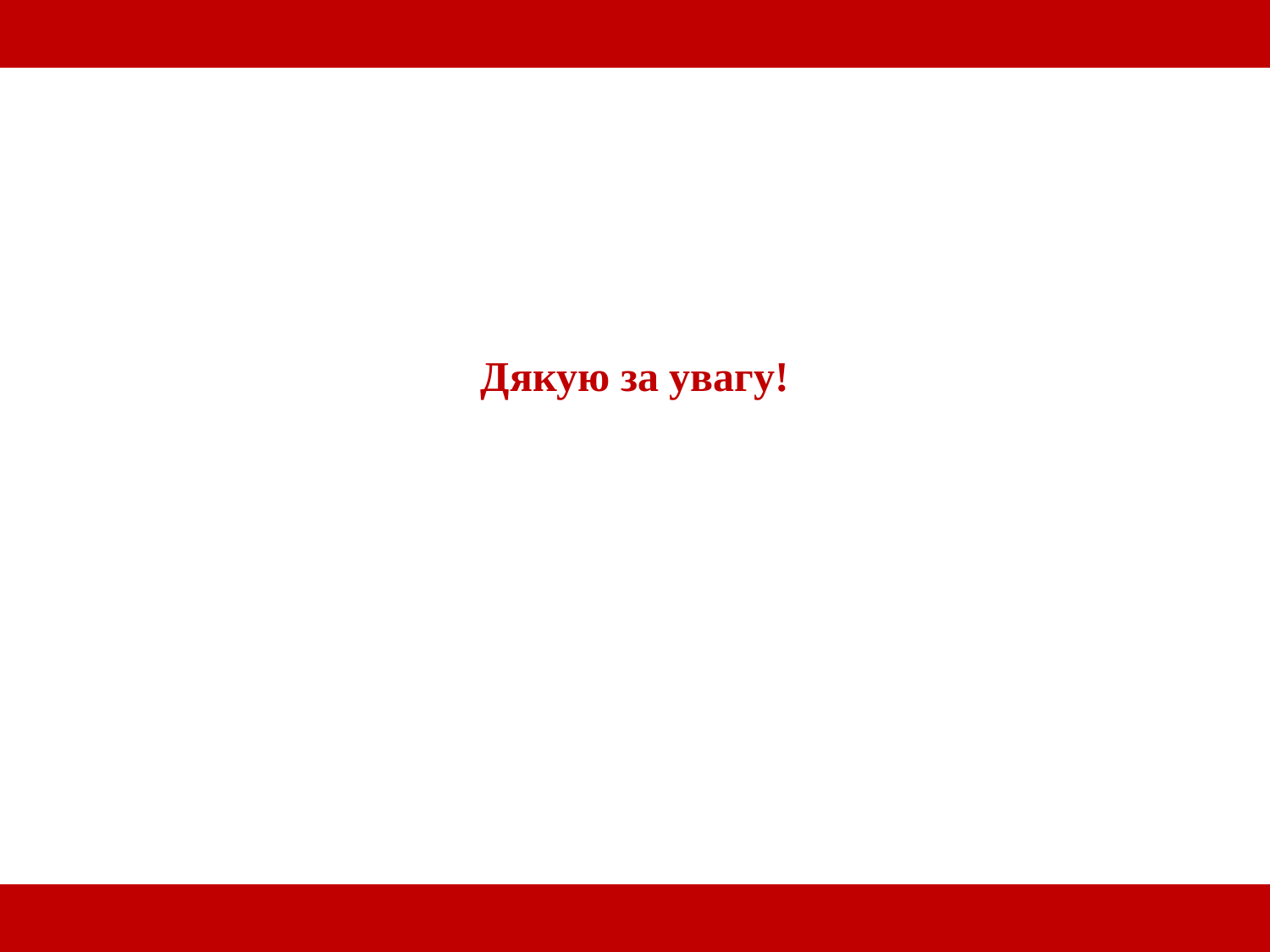

Центр незалежних соціологічних досліджень ЗНУ

Дякую за увагу!